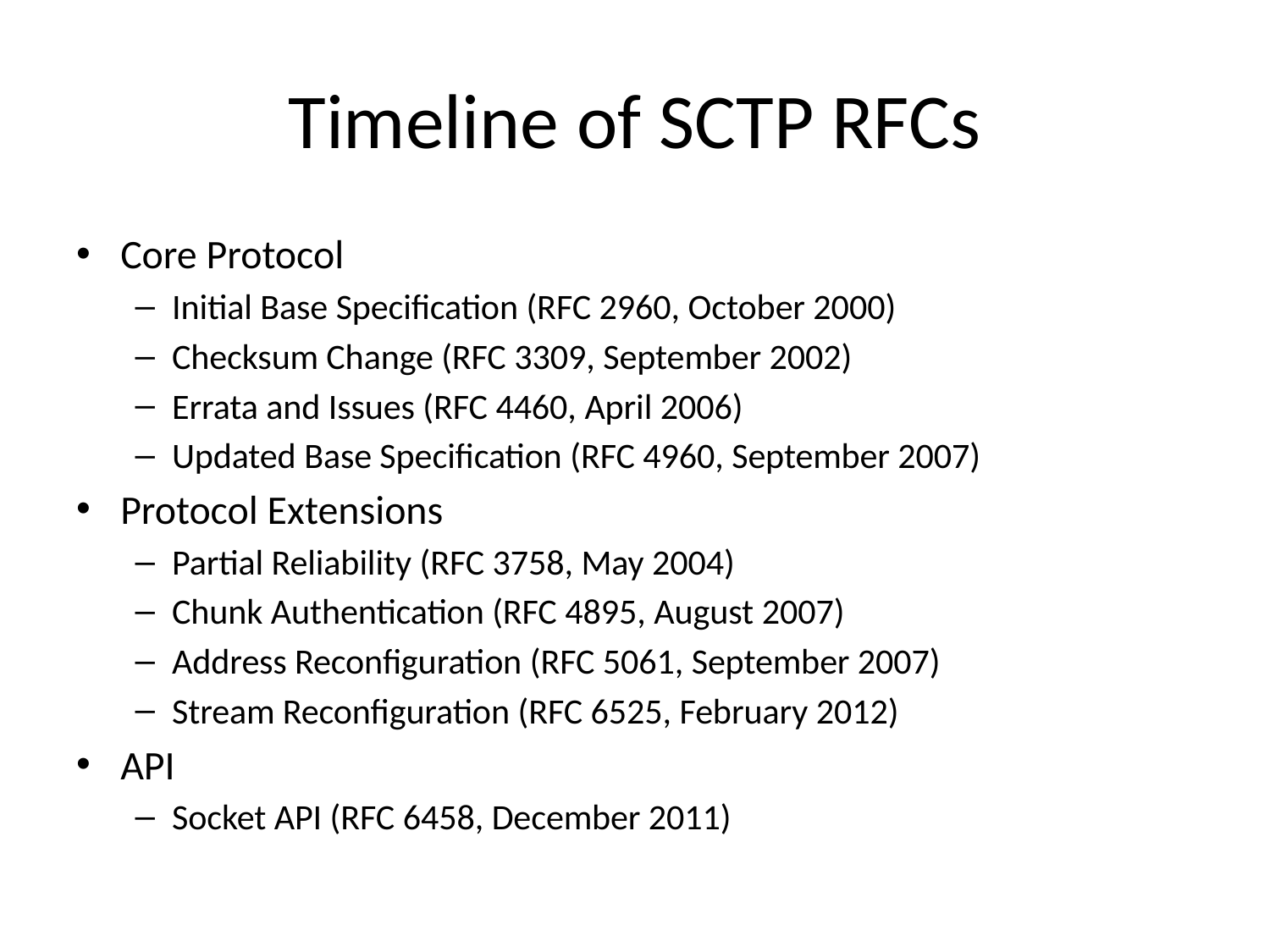

# Timeline of SCTP RFCs
Core Protocol
Initial Base Specification (RFC 2960, October 2000)
Checksum Change (RFC 3309, September 2002)
Errata and Issues (RFC 4460, April 2006)
Updated Base Specification (RFC 4960, September 2007)
Protocol Extensions
Partial Reliability (RFC 3758, May 2004)
Chunk Authentication (RFC 4895, August 2007)
Address Reconfiguration (RFC 5061, September 2007)
Stream Reconfiguration (RFC 6525, February 2012)
API
Socket API (RFC 6458, December 2011)